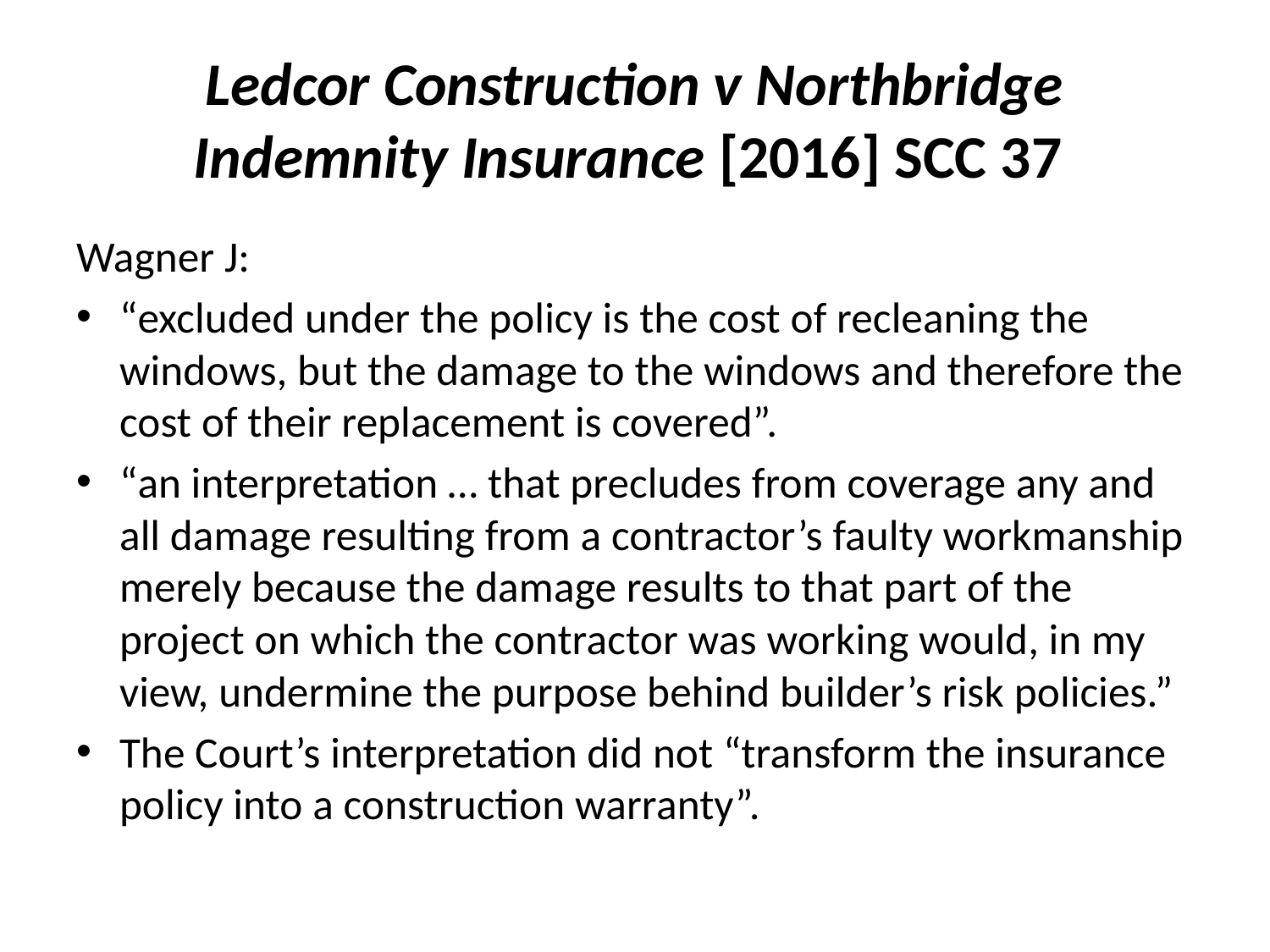

# Ledcor Construction v Northbridge Indemnity Insurance [2016] SCC 37
Wagner J:
“excluded under the policy is the cost of recleaning the windows, but the damage to the windows and therefore the cost of their replacement is covered”.
“an interpretation … that precludes from coverage any and all damage resulting from a contractor’s faulty workmanship merely because the damage results to that part of the project on which the contractor was working would, in my view, undermine the purpose behind builder’s risk policies.”
The Court’s interpretation did not “transform the insurance policy into a construction warranty”.